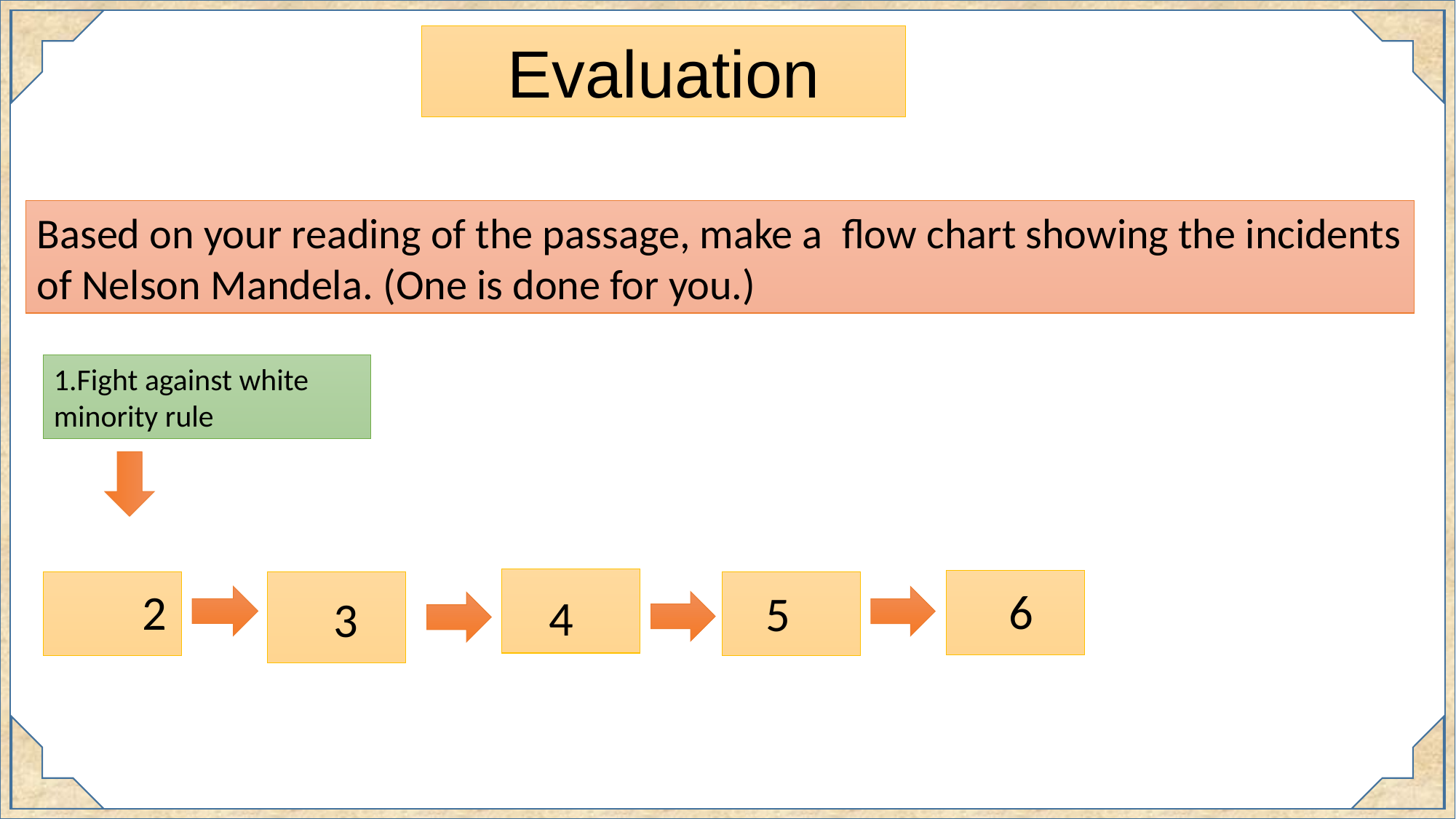

Evaluation
Based on your reading of the passage, make a  flow chart showing the incidents of Nelson Mandela. (One is done for you.)
1.Fight against white minority rule

6
2
5
4
3